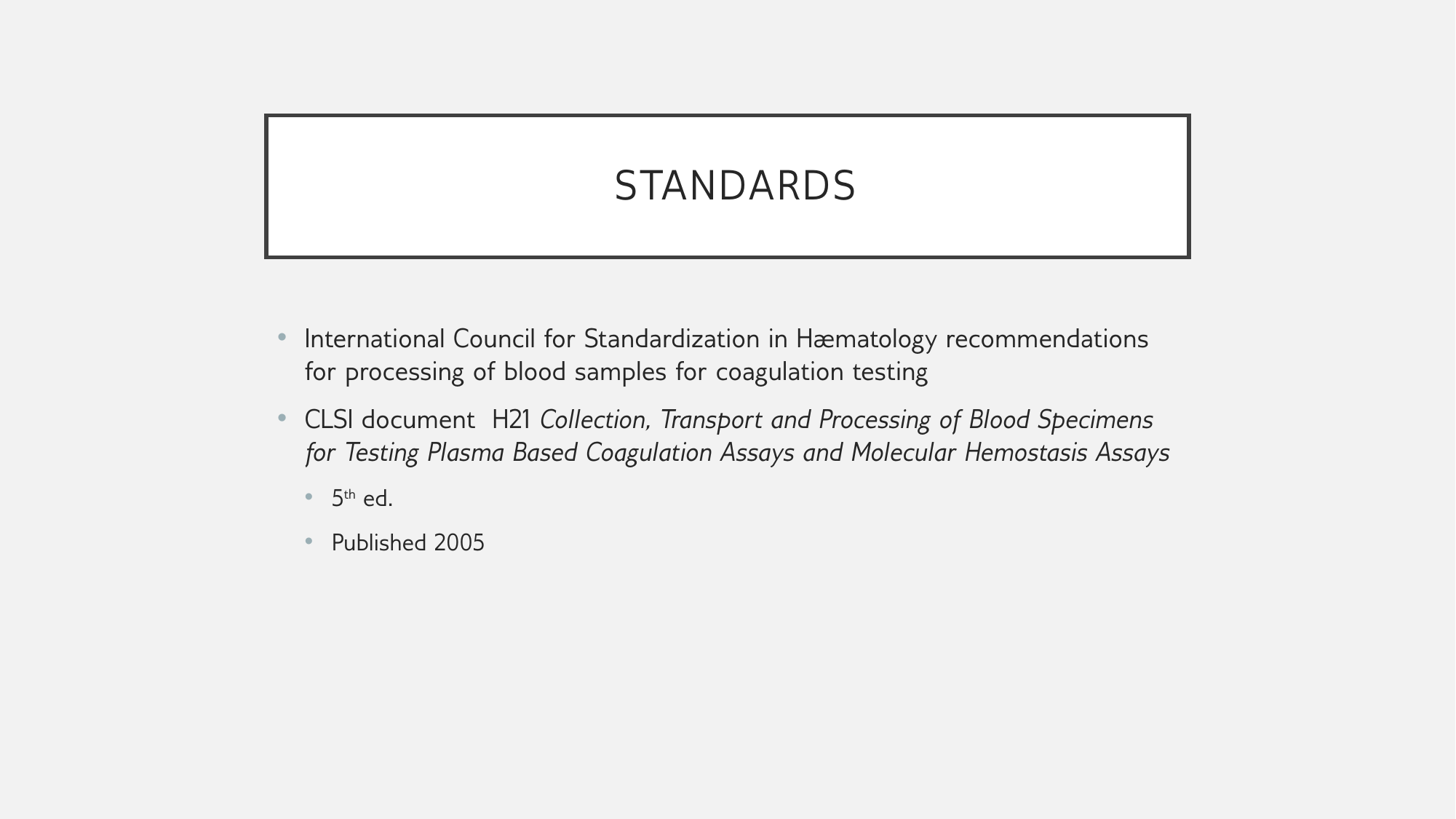

# Standards
International Council for Standardization in Haematology recommendations for processing of blood samples for coagulation testing
CLSI document  H21 Collection, Transport and Processing of Blood Specimens for Testing Plasma Based Coagulation Assays and Molecular Hemostasis Assays
5th ed.
Published 2005